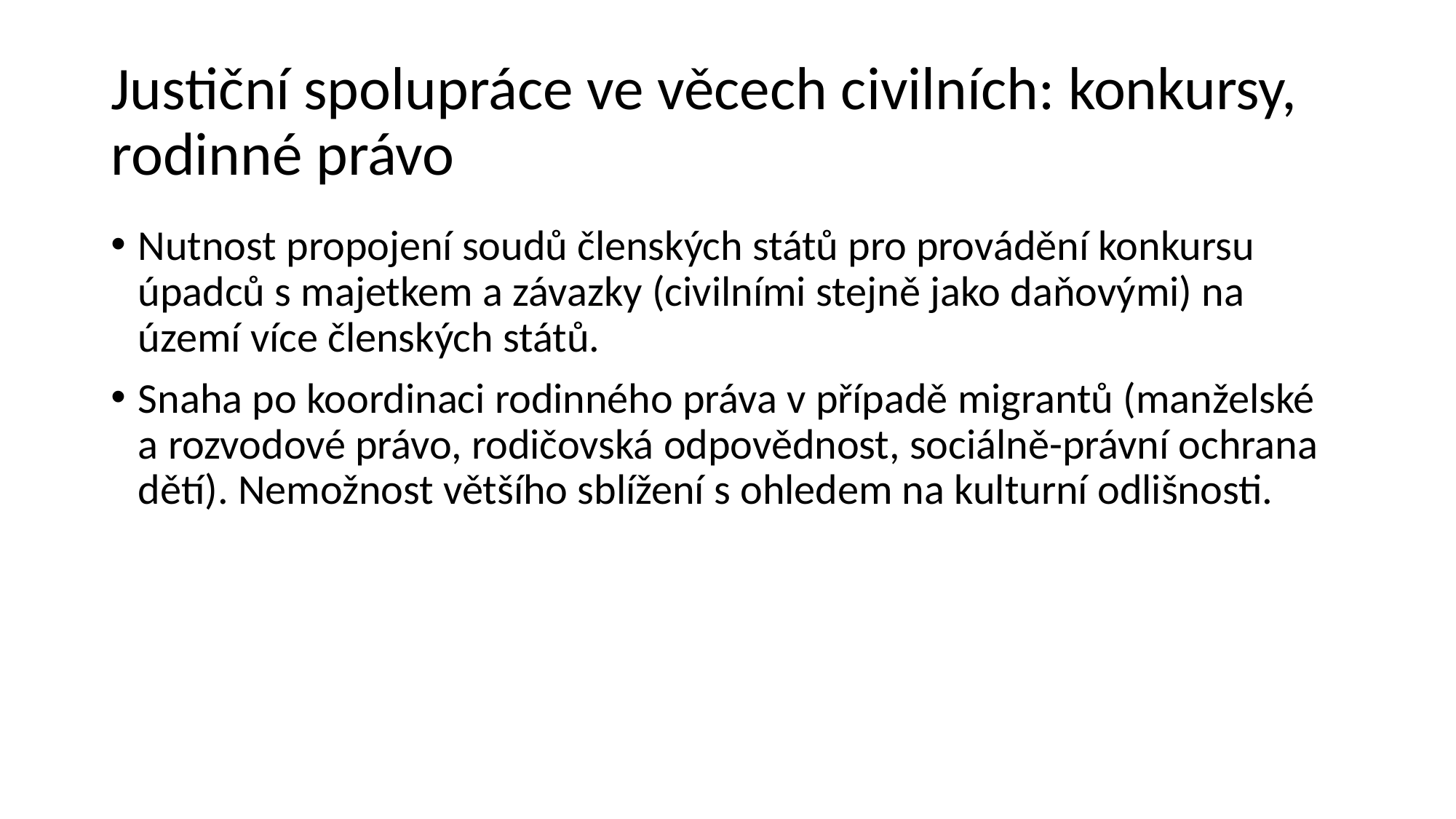

# Justiční spolupráce ve věcech civilních: konkursy, rodinné právo
Nutnost propojení soudů členských států pro provádění konkursu úpadců s majetkem a závazky (civilními stejně jako daňovými) na území více členských států.
Snaha po koordinaci rodinného práva v případě migrantů (manželské a rozvodové právo, rodičovská odpovědnost, sociálně-právní ochrana dětí). Nemožnost většího sblížení s ohledem na kulturní odlišnosti.